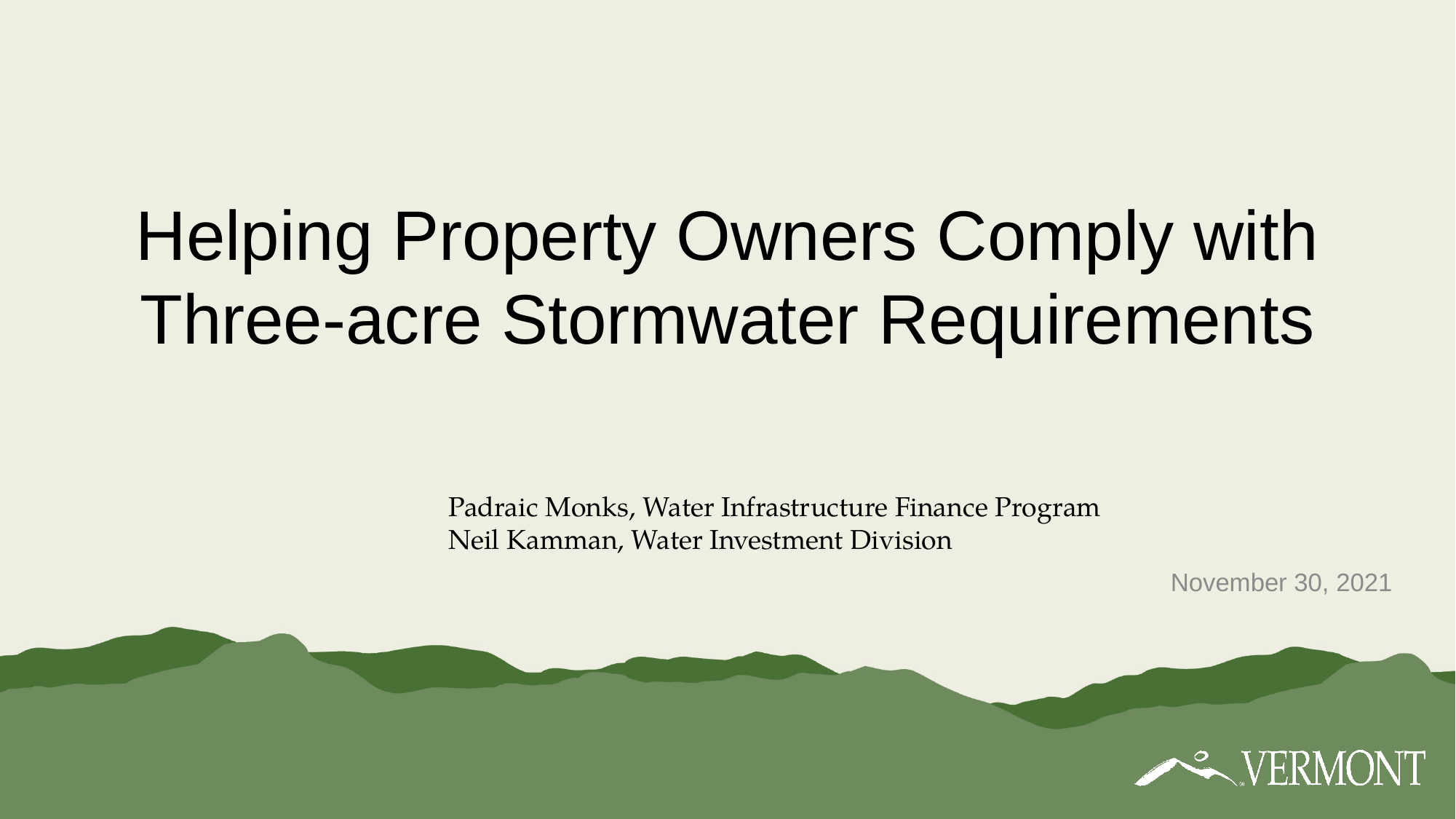

# Helping Property Owners Comply with Three-acre Stormwater Requirements
Padraic Monks, Water Infrastructure Finance Program
Neil Kamman, Water Investment Division
November 30, 2021